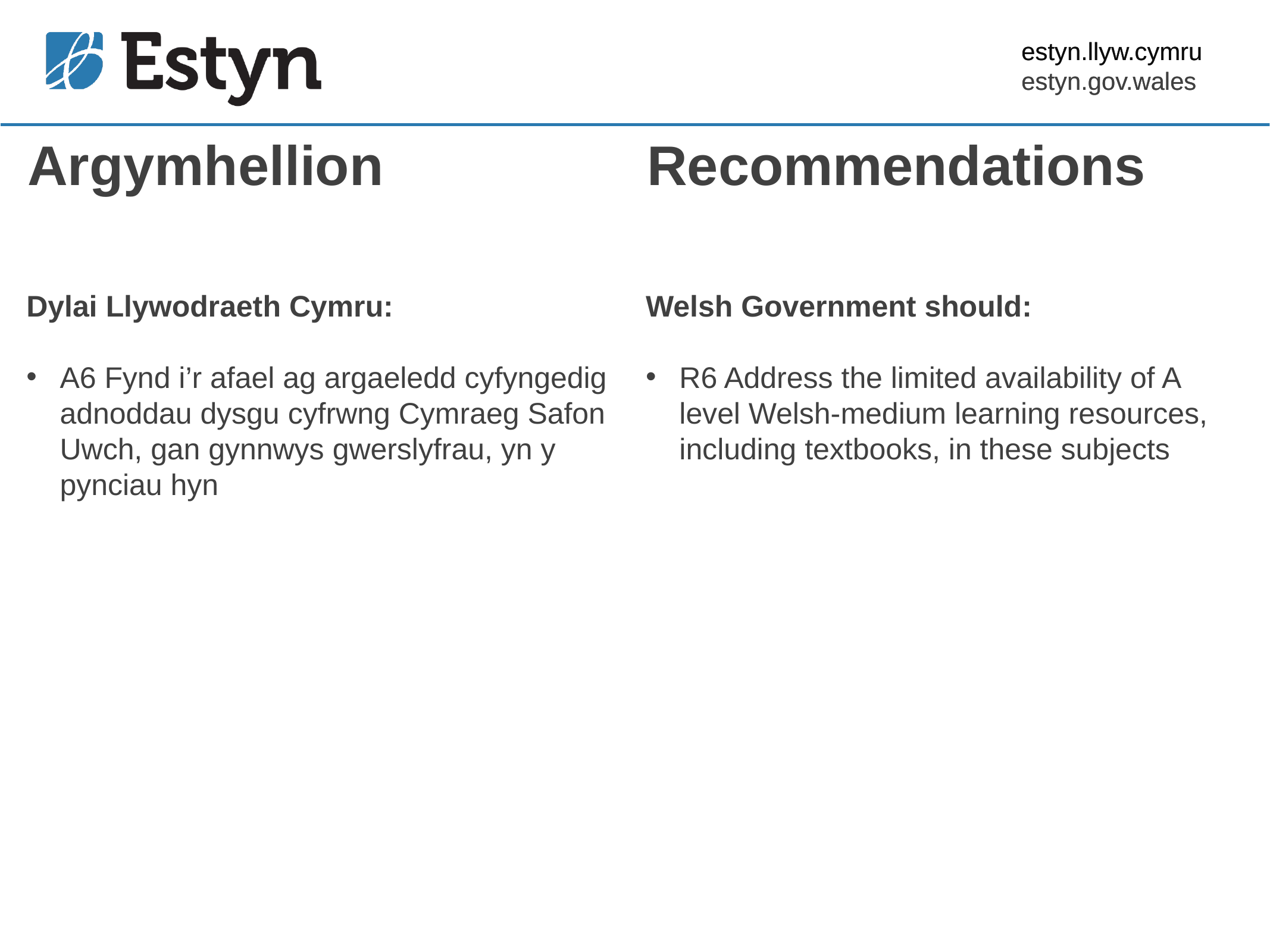

Argymhellion
Recommendations
Dylai Llywodraeth Cymru:

A6 Fynd i’r afael ag argaeledd cyfyngedig adnoddau dysgu cyfrwng Cymraeg Safon Uwch, gan gynnwys gwerslyfrau, yn y pynciau hyn

Welsh Government should:

R6 Address the limited availability of A level Welsh-medium learning resources, including textbooks, in these subjects